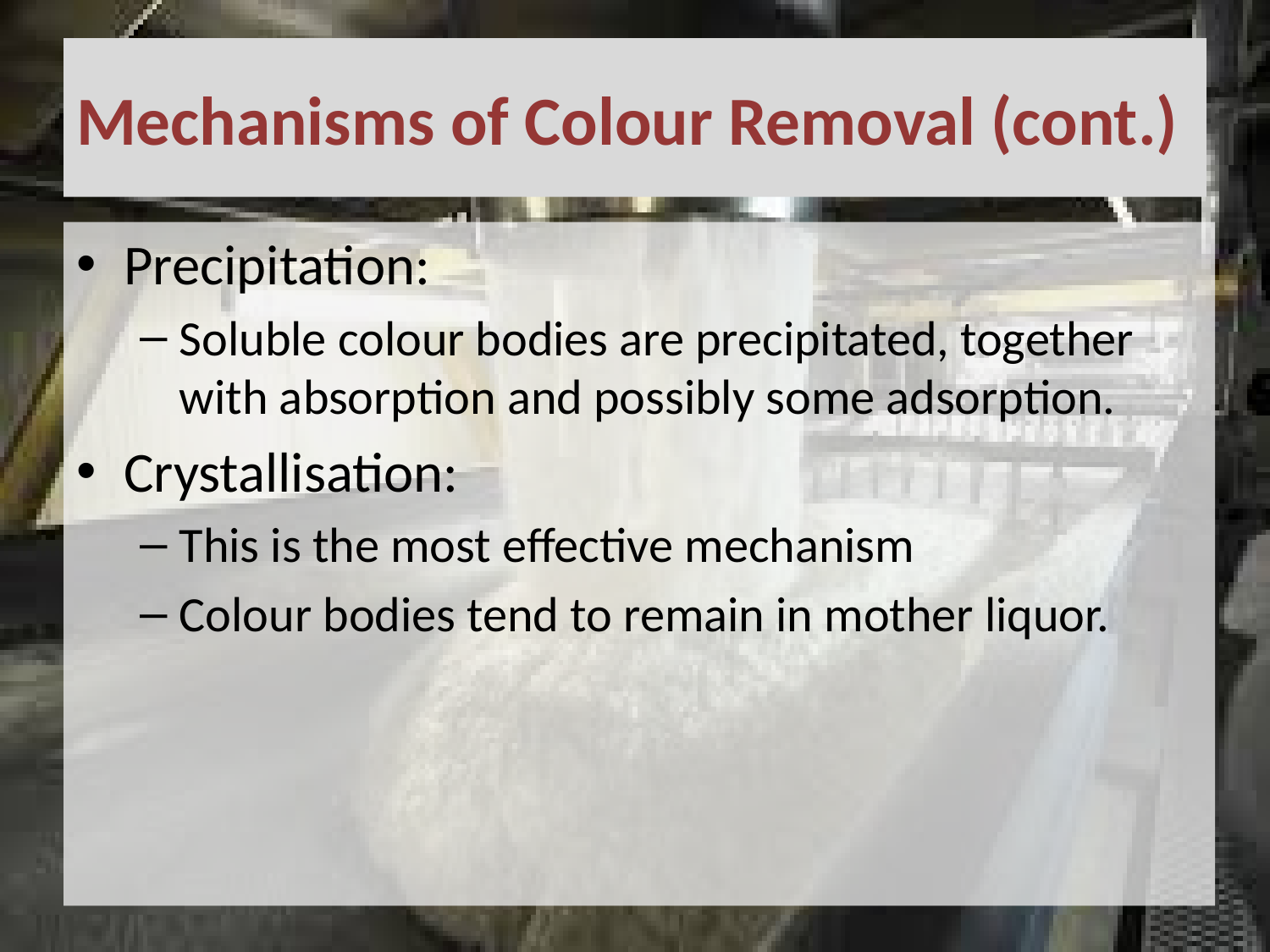

# Mechanisms of Colour Removal (cont.)
Precipitation:
Soluble colour bodies are precipitated, together with absorption and possibly some adsorption.
Crystallisation:
This is the most effective mechanism
Colour bodies tend to remain in mother liquor.